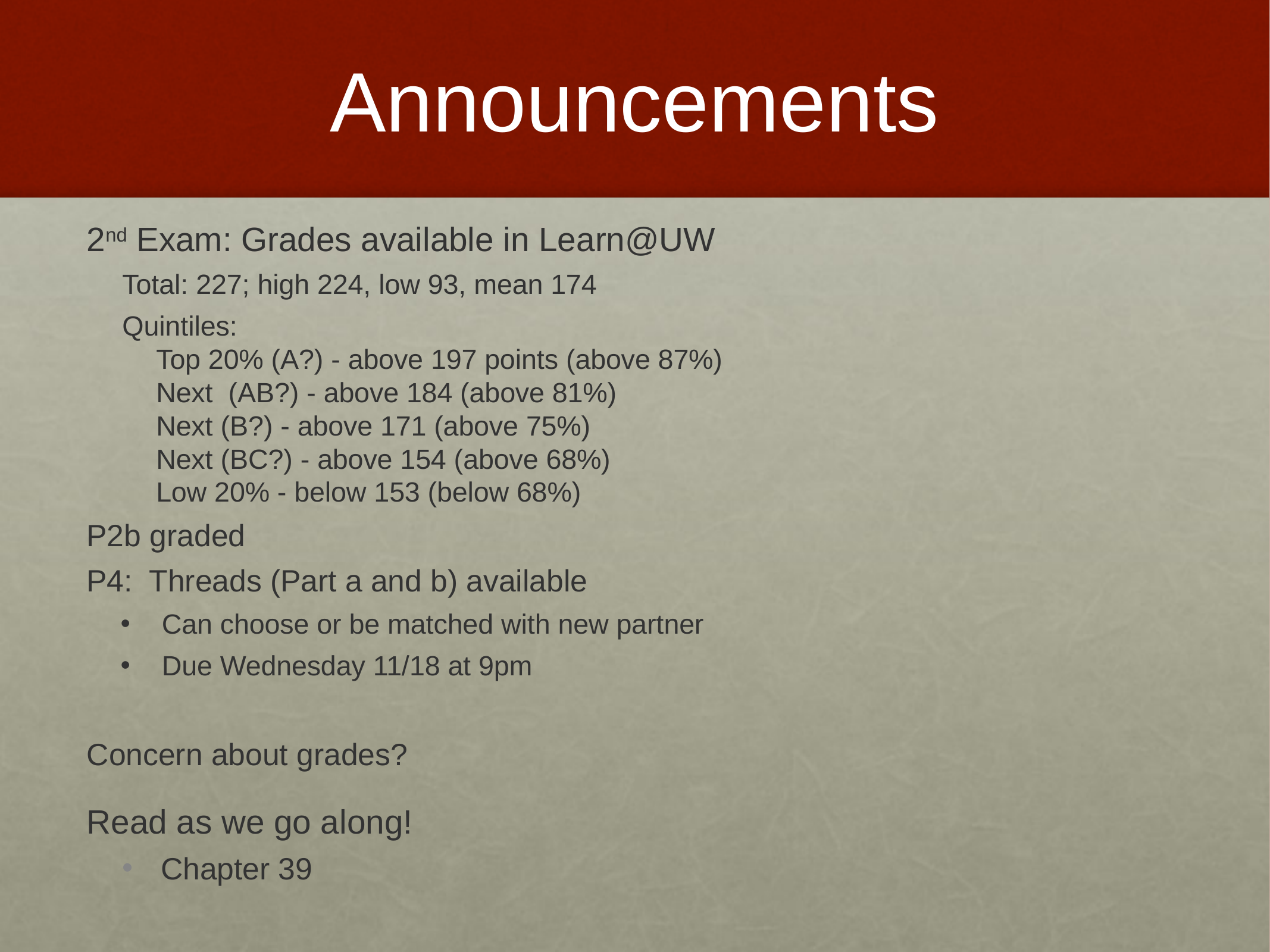

# Announcements
2nd Exam: Grades available in Learn@UW
Total: 227; high 224, low 93, mean 174
Quintiles:
Top 20% (A?) - above 197 points (above 87%)
Next  (AB?) - above 184 (above 81%)
Next (B?) - above 171 (above 75%)
Next (BC?) - above 154 (above 68%)
Low 20% - below 153 (below 68%)
P2b graded
P4:  Threads (Part a and b) available
Can choose or be matched with new partner
Due Wednesday 11/18 at 9pm

Concern about grades?
Read as we go along!
Chapter 39